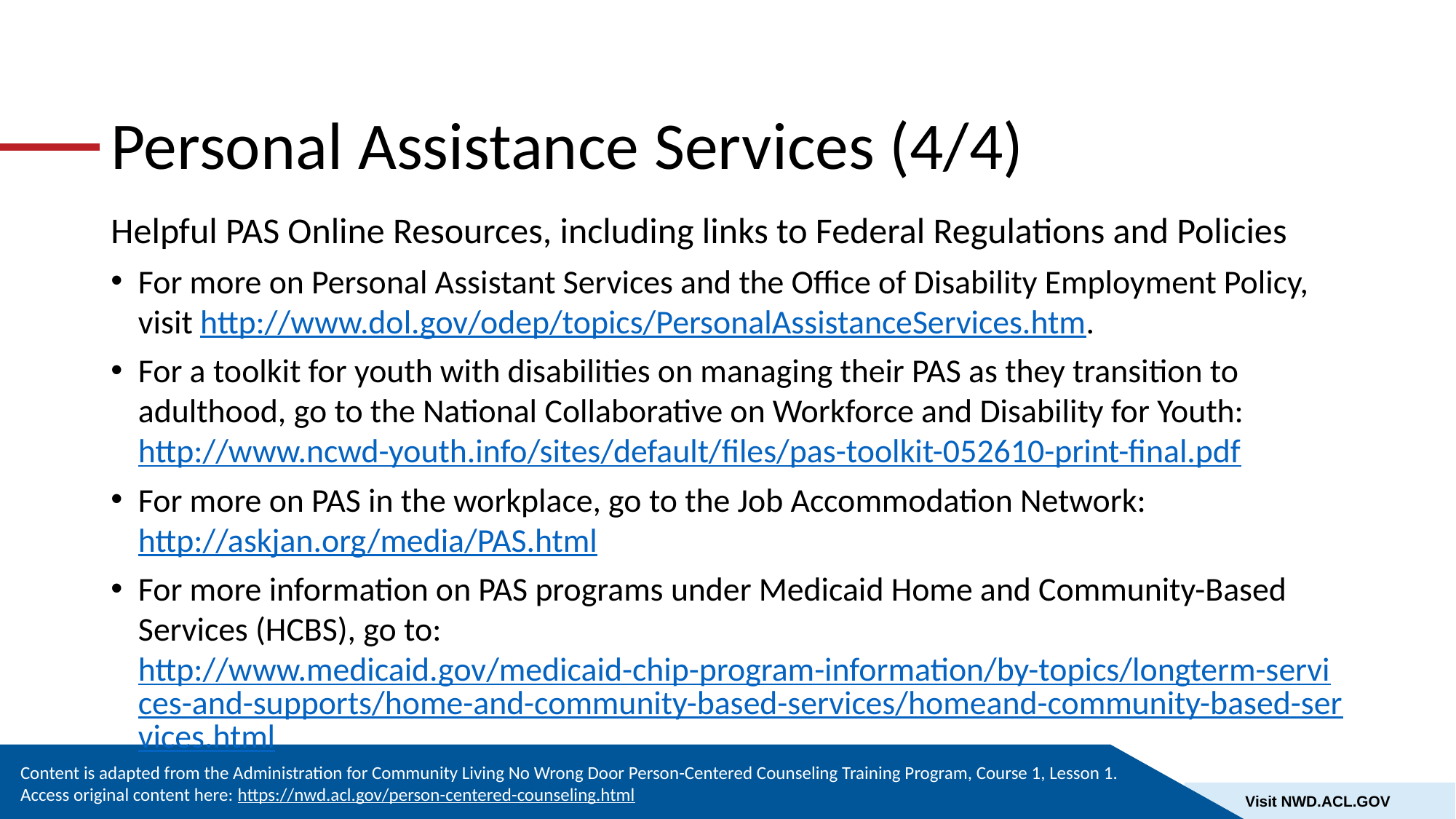

# Personal Assistance Services (4/4)
Helpful PAS Online Resources, including links to Federal Regulations and Policies
For more on Personal Assistant Services and the Office of Disability Employment Policy, visit http://www.dol.gov/odep/topics/PersonalAssistanceServices.htm.
For a toolkit for youth with disabilities on managing their PAS as they transition to adulthood, go to the National Collaborative on Workforce and Disability for Youth: http://www.ncwd-youth.info/sites/default/files/pas-toolkit-052610-print-final.pdf
For more on PAS in the workplace, go to the Job Accommodation Network: http://askjan.org/media/PAS.html
For more information on PAS programs under Medicaid Home and Community-Based Services (HCBS), go to: http://www.medicaid.gov/medicaid-chip-program-information/by-topics/longterm-services-and-supports/home-and-community-based-services/homeand-community-based-services.html